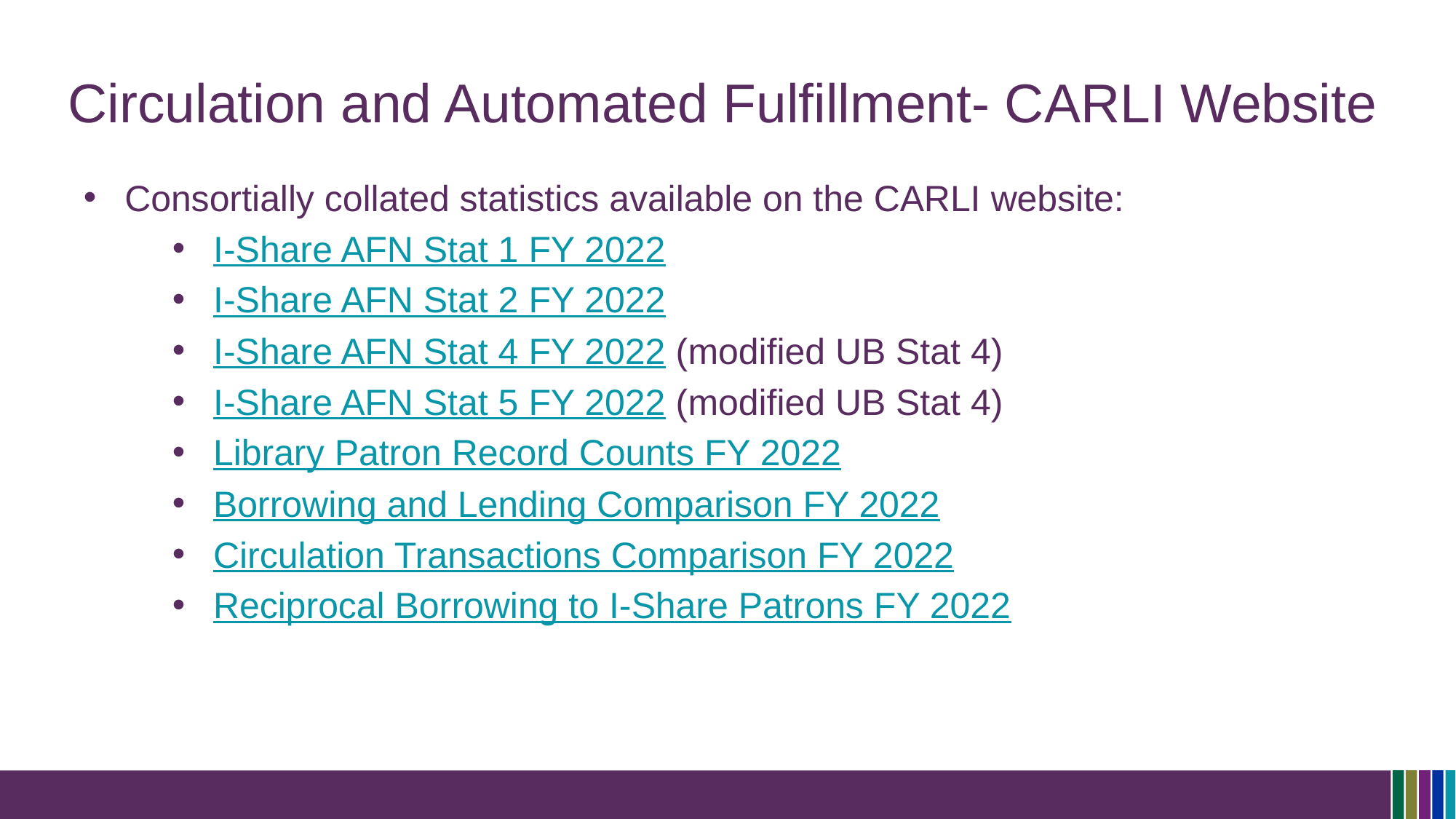

# Circulation and Automated Fulfillment- CARLI Website
Consortially collated statistics available on the CARLI website:
I-Share AFN Stat 1 FY 2022
I-Share AFN Stat 2 FY 2022
I-Share AFN Stat 4 FY 2022 (modified UB Stat 4)
I-Share AFN Stat 5 FY 2022 (modified UB Stat 4)
Library Patron Record Counts FY 2022
Borrowing and Lending Comparison FY 2022
Circulation Transactions Comparison FY 2022
Reciprocal Borrowing to I-Share Patrons FY 2022